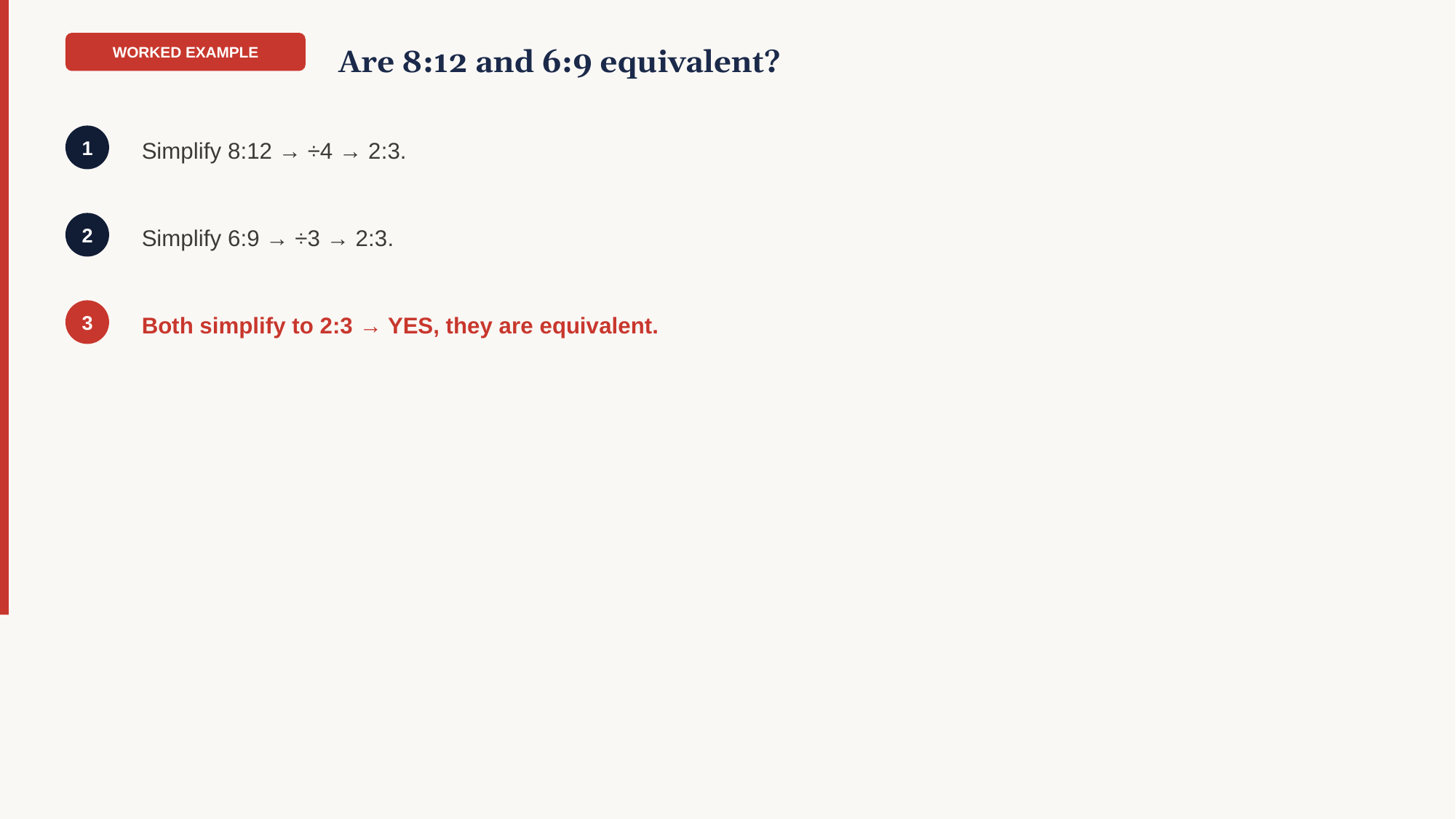

WORKED EXAMPLE
Are 8:12 and 6:9 equivalent?
Simplify 8:12 → ÷4 → 2:3.

1
Simplify 6:9 → ÷3 → 2:3.

2
Both simplify to 2:3 → YES, they are equivalent.

3